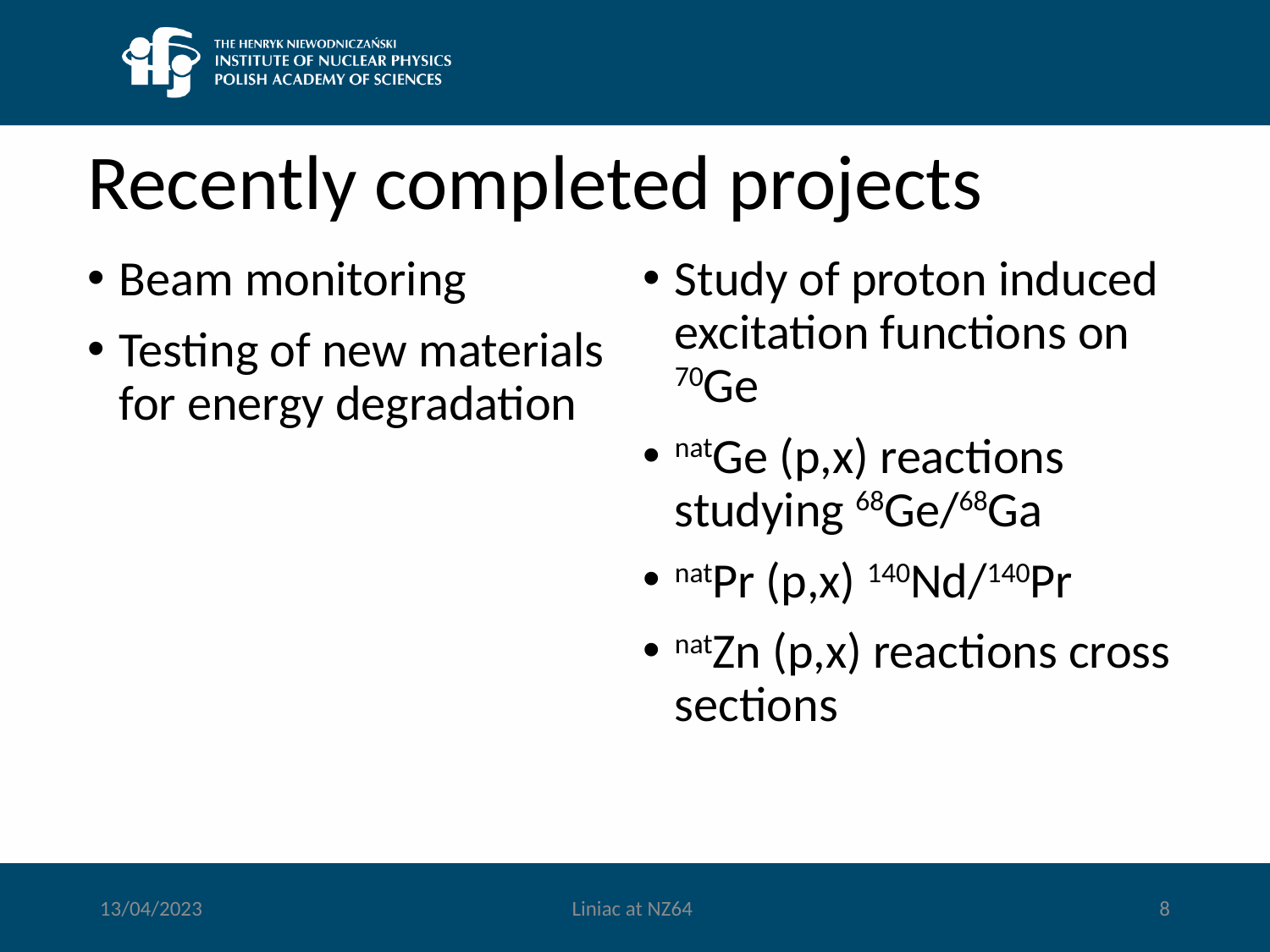

Recently completed projects
# Beam monitoring
Testing of new materials for energy degradation
Study of proton induced excitation functions on 70Ge
natGe (p,x) reactions studying 68Ge/68Ga
natPr (p,x) 140Nd/140Pr
natZn (p,x) reactions cross sections
13/04/2023
Liniac at NZ64
8